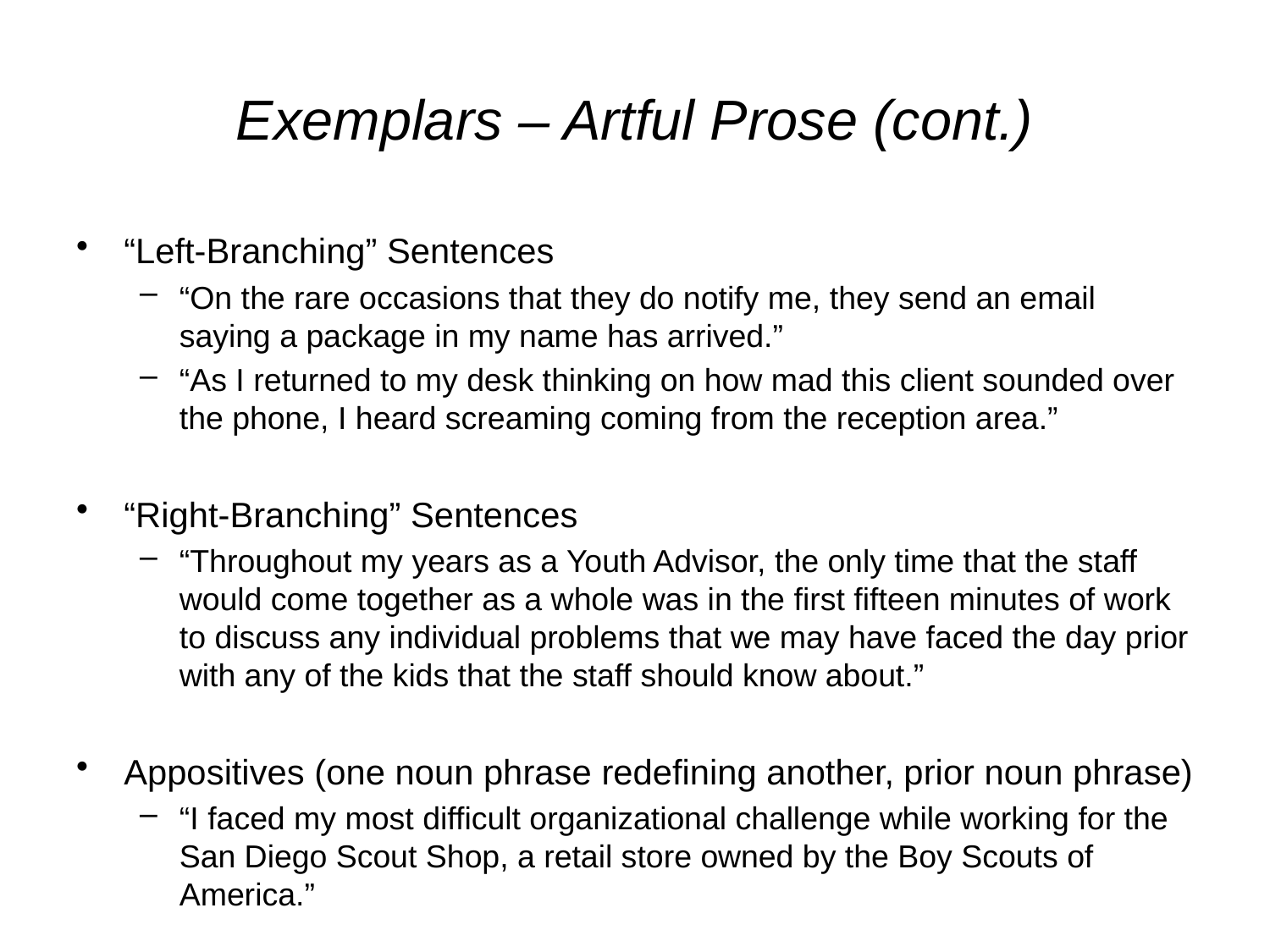

# Exemplars – Artful Prose (cont.)
“Left-Branching” Sentences
“On the rare occasions that they do notify me, they send an email saying a package in my name has arrived.”
“As I returned to my desk thinking on how mad this client sounded over the phone, I heard screaming coming from the reception area.”

“Right-Branching” Sentences
“Throughout my years as a Youth Advisor, the only time that the staff would come together as a whole was in the first fifteen minutes of work to discuss any individual problems that we may have faced the day prior with any of the kids that the staff should know about.”

Appositives (one noun phrase redefining another, prior noun phrase)
“I faced my most difficult organizational challenge while working for the San Diego Scout Shop, a retail store owned by the Boy Scouts of America.”